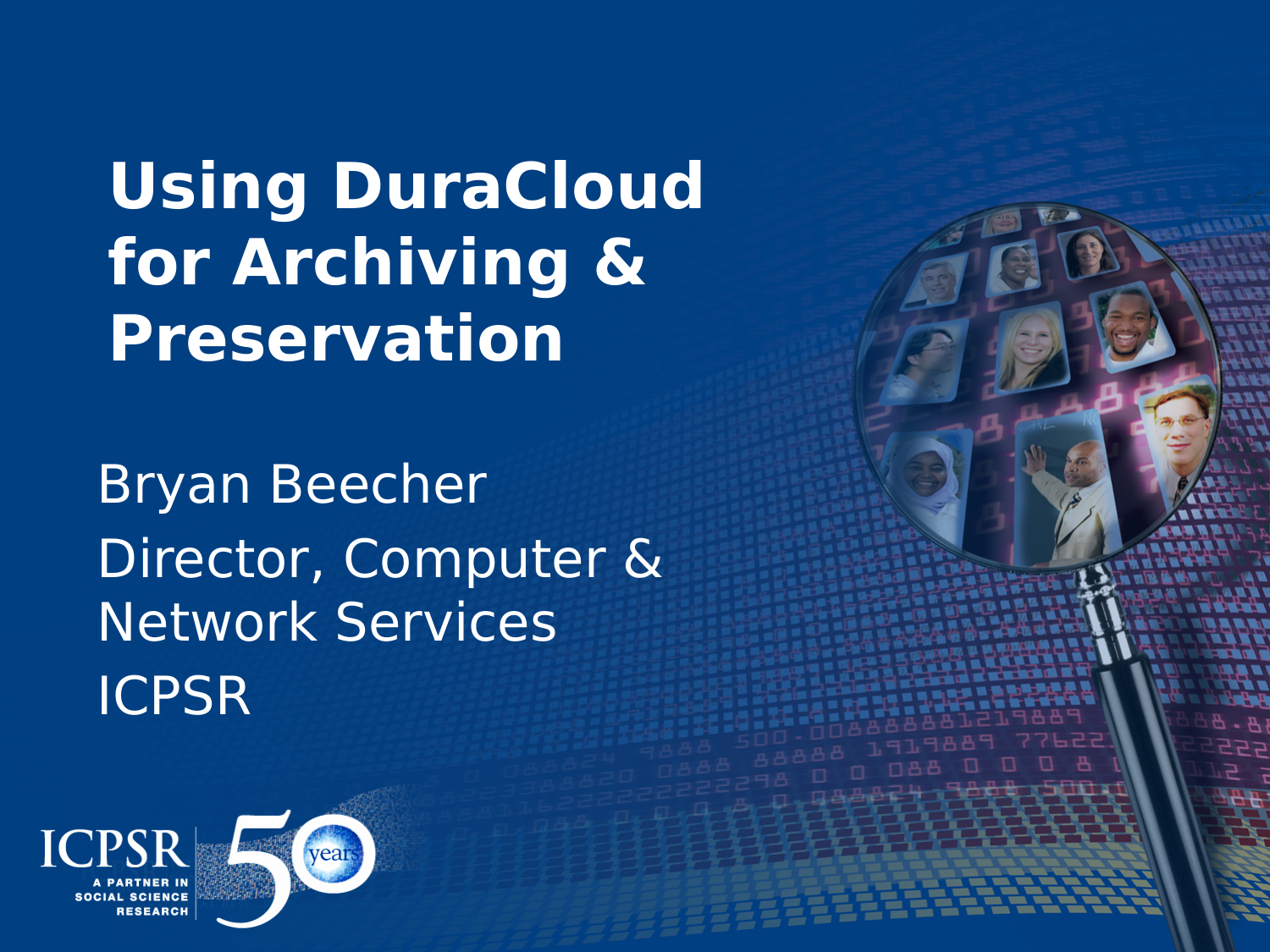

# Using DuraCloud for Archiving & Preservation
Bryan Beecher
Director, Computer & Network Services
ICPSR